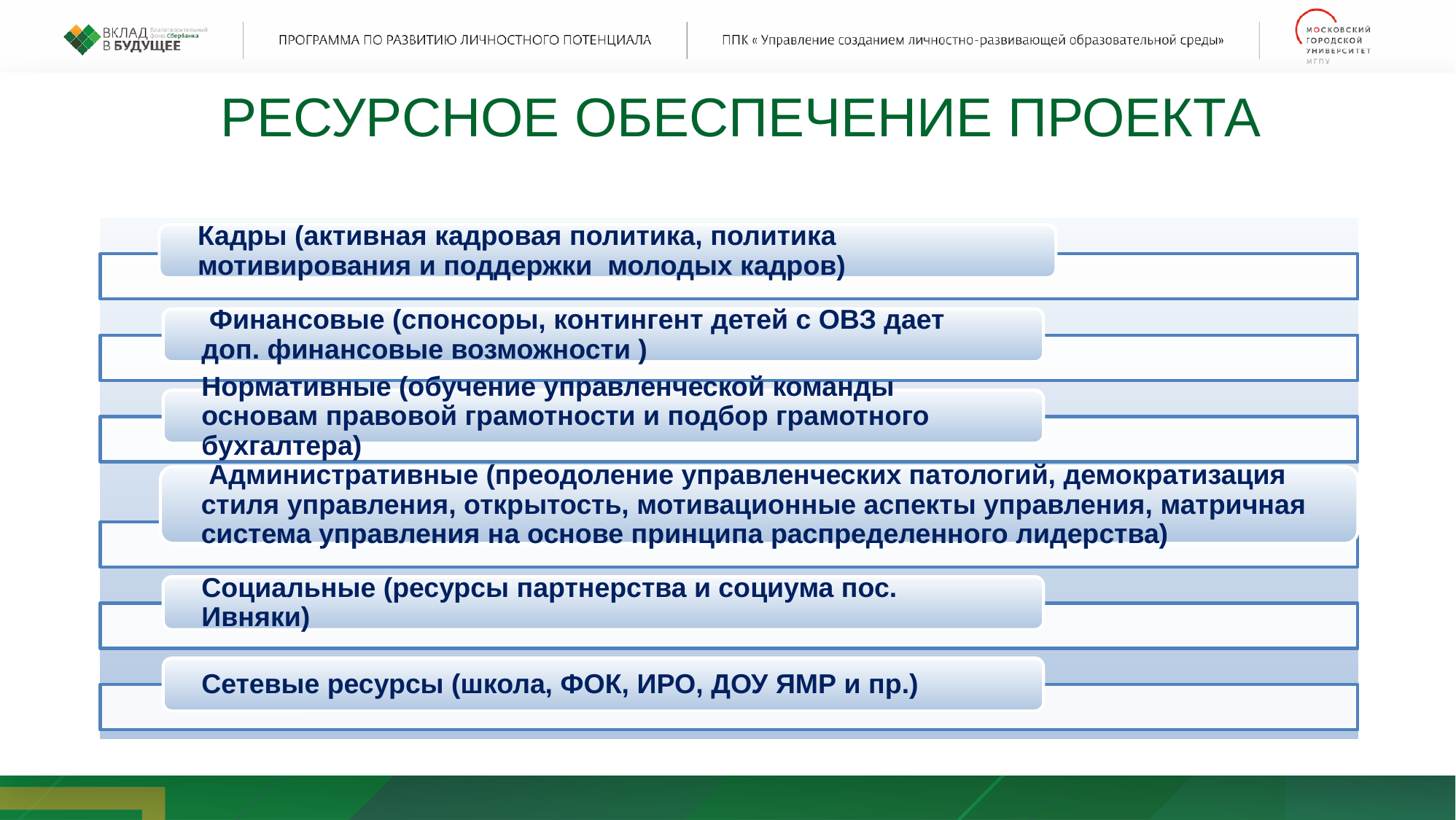

РЕСУРСНОЕ ОБЕСПЕЧЕНИЕ ПРОЕКТА
Кадры (активная кадровая политика, политика мотивирования и поддержки  молодых кадров)
 Финансовые (спонсоры, контингент детей с ОВЗ дает доп. финансовые возможности )
Нормативные (обучение управленческой команды основам правовой грамотности и подбор грамотного бухгалтера)
 Административные (преодоление управленческих патологий, демократизация стиля управления, открытость, мотивационные аспекты управления, матричная система управления на основе принципа распределенного лидерства)
Социальные (ресурсы партнерства и социума пос. Ивняки)
Сетевые ресурсы (школа, ФОК, ИРО, ДОУ ЯМР и пр.)